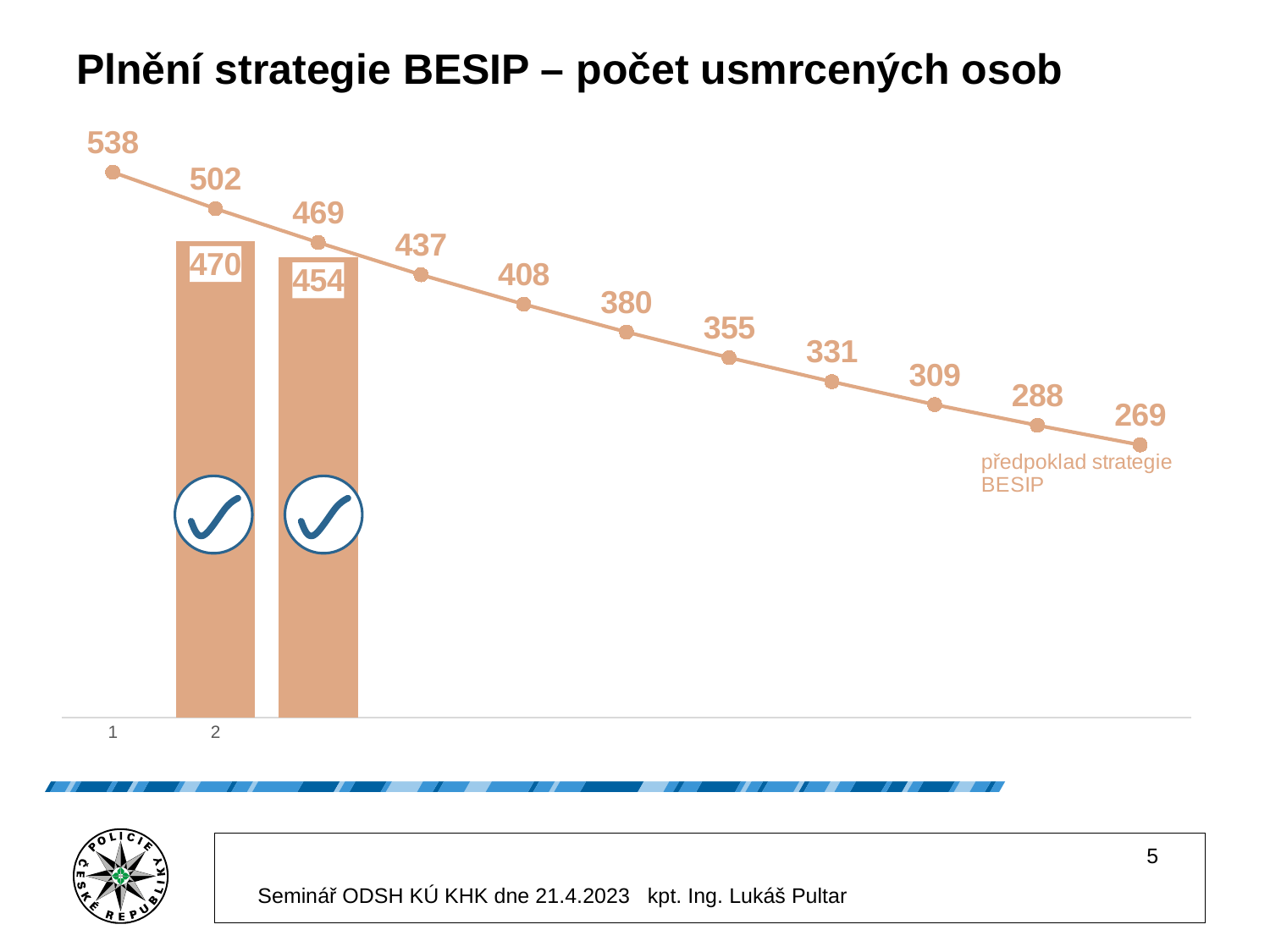

# Plnění strategie BESIP – počet usmrcených osob

### Chart

| Category |  |  |
|---|---|---|
5
Seminář ODSH KÚ KHK dne 21.4.2023   kpt. Ing. Lukáš Pultar